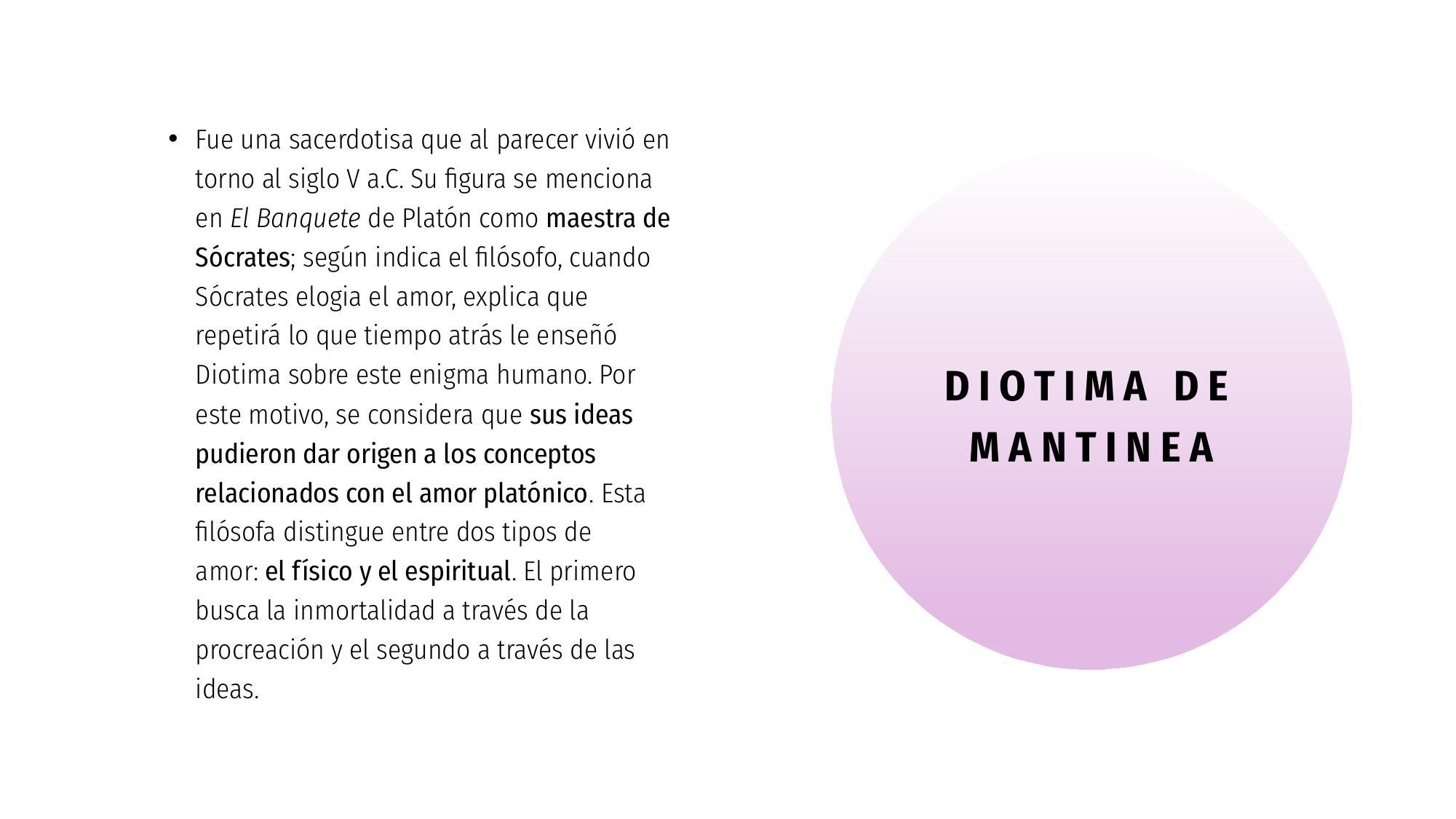

Fue una sacerdotisa que al parecer vivió en torno al siglo V a.C. Su figura se menciona en El Banquete de Platón como maestra de Sócrates; según indica el filósofo, cuando Sócrates elogia el amor, explica que repetirá lo que tiempo atrás le enseñó Diotima sobre este enigma humano. Por este motivo, se considera que sus ideas pudieron dar origen a los conceptos relacionados con el amor platónico. Esta filósofa distingue entre dos tipos de amor: el físico y el espiritual. El primero busca la inmortalidad a través de la procreación y el segundo a través de las ideas.

# DIOtima de mantinea